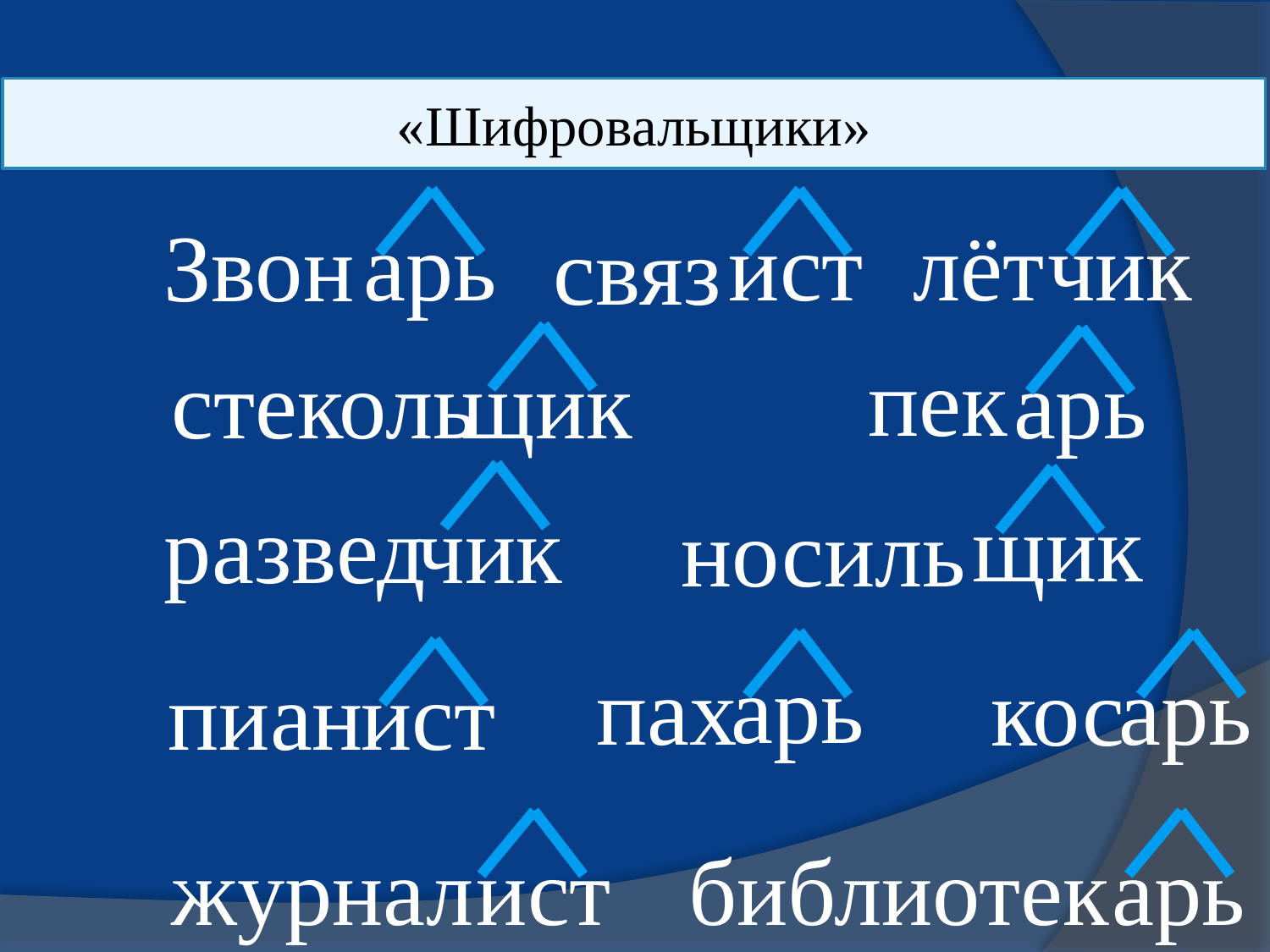

«Шифровальщики»
ист
лёт
чик
арь
Звон
связ
пек
стеколь
щик
арь
щик
развед
чик
носиль
арь
пах
арь
кос
пиан
ист
журнал
ист
библиотек
арь